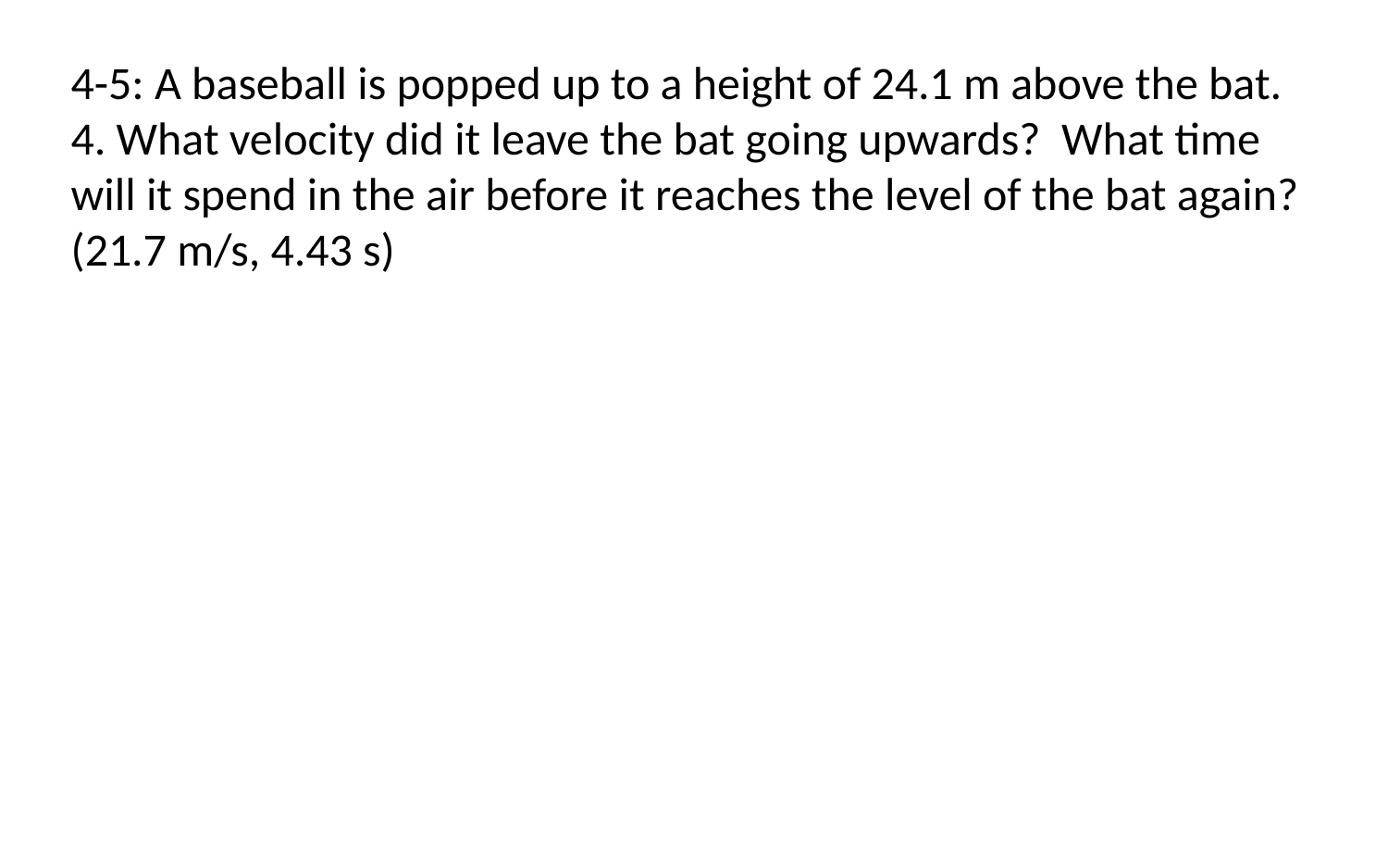

4-5: A baseball is popped up to a height of 24.1 m above the bat.
4. What velocity did it leave the bat going upwards?  What time will it spend in the air before it reaches the level of the bat again? (21.7 m/s, 4.43 s)